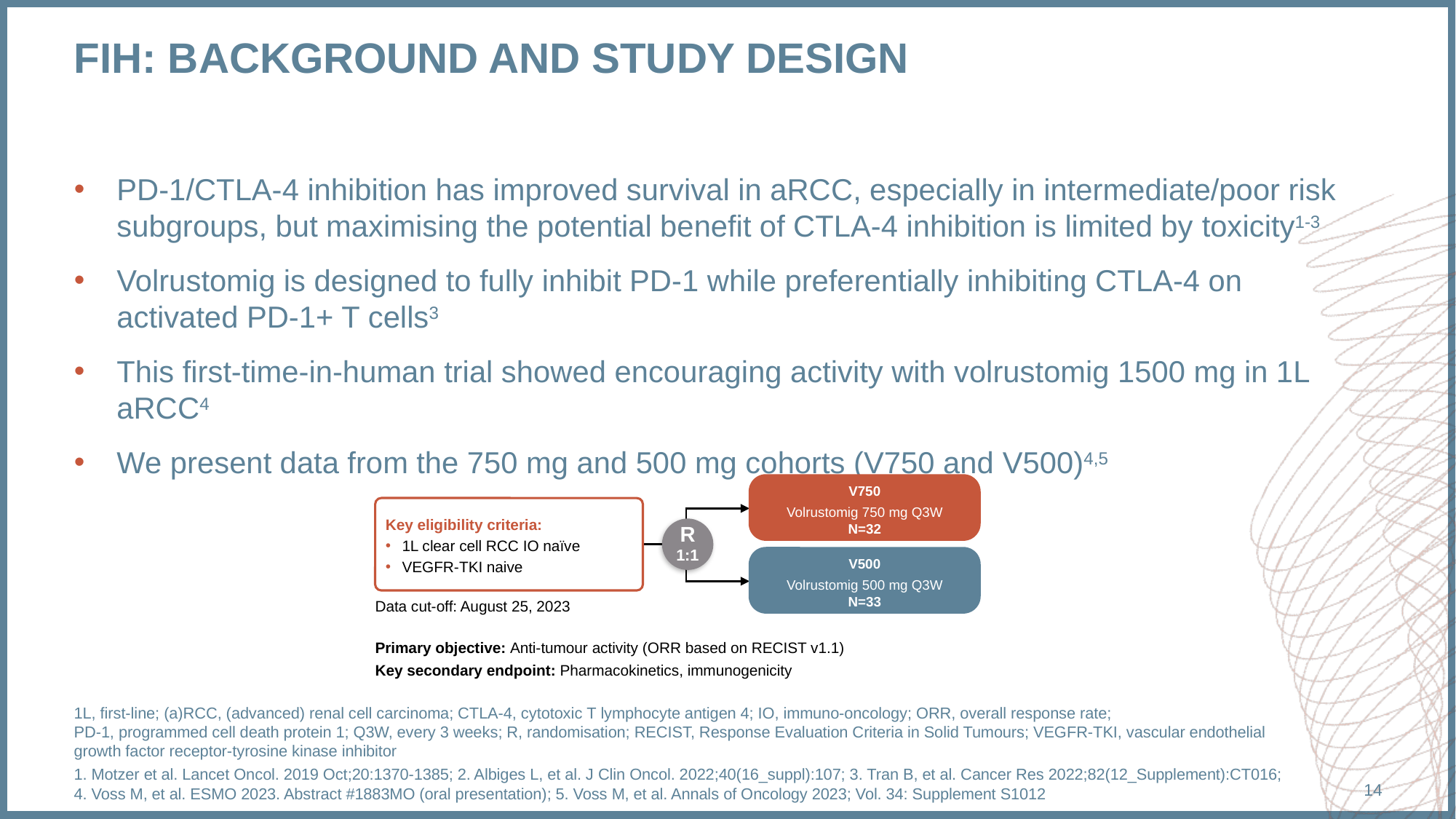

# FIH: BACKGROUND AND STUDY DESIGN
PD-1/CTLA-4 inhibition has improved survival in aRCC, especially in intermediate/poor risk subgroups, but maximising the potential benefit of CTLA-4 inhibition is limited by toxicity1-3
Volrustomig is designed to fully inhibit PD-1 while preferentially inhibiting CTLA-4 on
activated PD-1+ T cells3
This first-time-in-human trial showed encouraging activity with volrustomig 1500 mg in 1L aRCC4
We present data from the 750 mg and 500 mg cohorts (V750 and V500)4,5
V750
Volrustomig 750 mg Q3W
N=32
Key eligibility criteria:
1L clear cell RCC IO naïve
VEGFR-TKI naive

R
1:1
V500
Volrustomig 500 mg Q3W
N=33
Data cut-off: August 25, 2023
Primary objective: Anti-tumour activity (ORR based on RECIST v1.1)
Key secondary endpoint: Pharmacokinetics, immunogenicity
1L, first-line; (a)RCC, (advanced) renal cell carcinoma; CTLA-4, cytotoxic T lymphocyte antigen 4; IO, immuno-oncology; ORR, overall response rate;
PD-1, programmed cell death protein 1; Q3W, every 3 weeks; R, randomisation; RECIST, Response Evaluation Criteria in Solid Tumours; VEGFR-TKI, vascular endothelial growth factor receptor-tyrosine kinase inhibitor
1. Motzer et al. Lancet Oncol. 2019 Oct;20:1370-1385; 2. Albiges L, et al. J Clin Oncol. 2022;40(16_suppl):107; 3. Tran B, et al. Cancer Res 2022;82(12_Supplement):CT016; 4. Voss M, et al. ESMO 2023. Abstract #1883MO (oral presentation); 5. Voss M, et al. Annals of Oncology 2023; Vol. 34: Supplement S1012
14